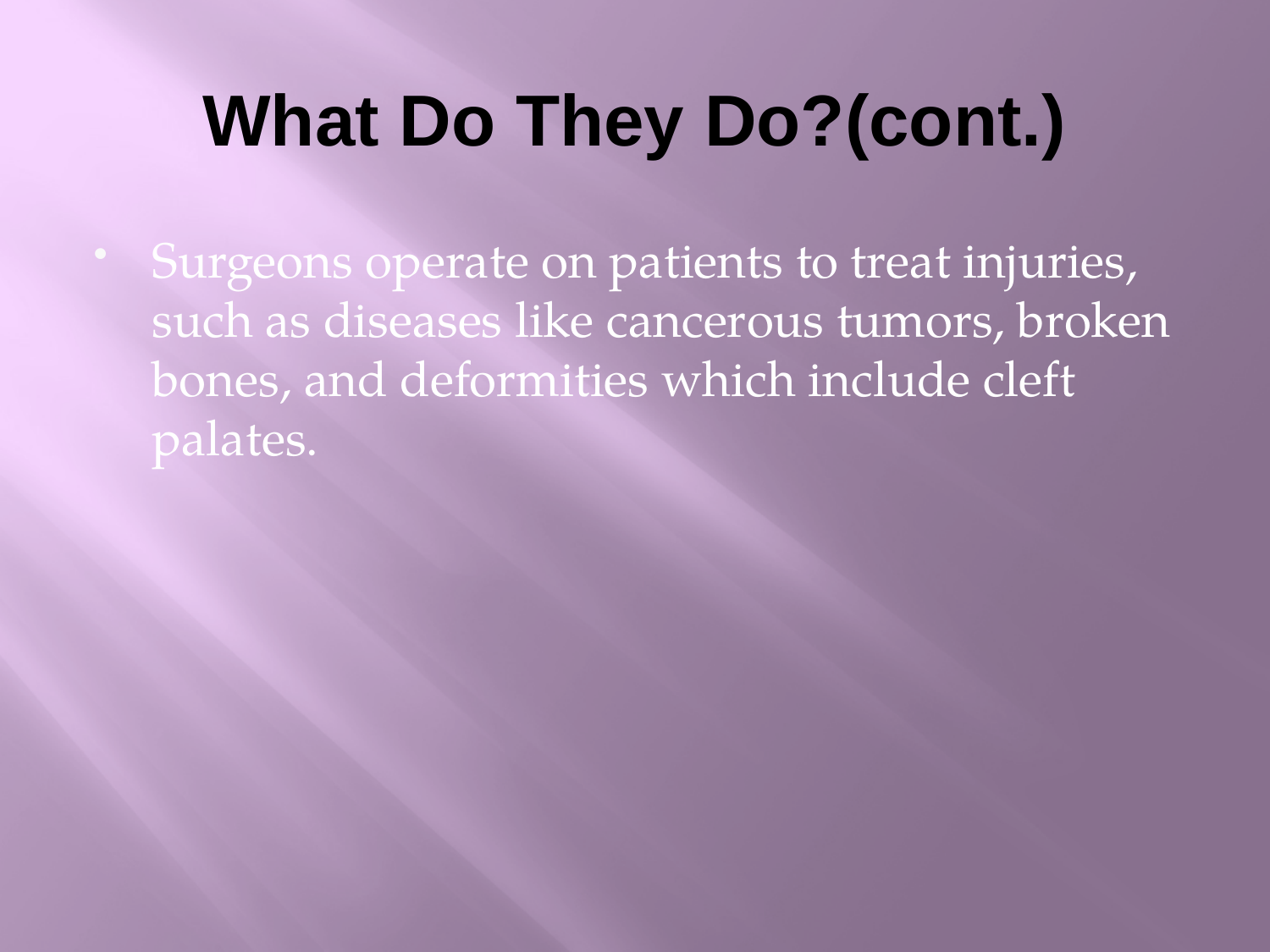

# What Do They Do?(cont.)
Surgeons operate on patients to treat injuries, such as diseases like cancerous tumors, broken bones, and deformities which include cleft palates.